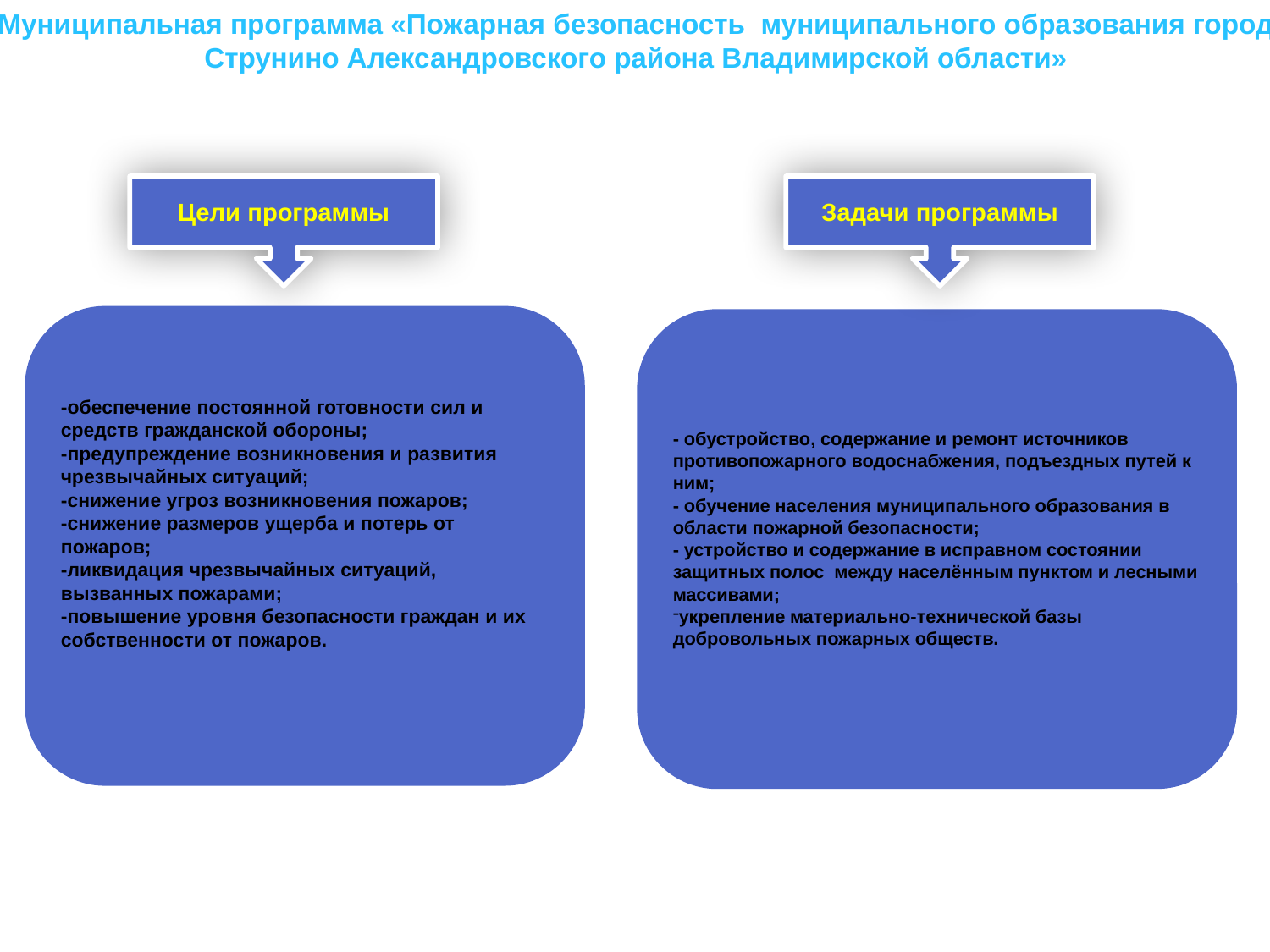

Муниципальная программа «Пожарная безопасность  муниципального образования город Струнино Александровского района Владимирской области»
Цели программы
Задачи программы
-обеспечение постоянной готовности сил и средств гражданской обороны;
-предупреждение возникновения и развития  чрезвычайных ситуаций;
-снижение угроз возникновения пожаров;
-снижение размеров ущерба и потерь от пожаров;
-ликвидация чрезвычайных ситуаций, вызванных пожарами;
-повышение уровня безопасности граждан и их собственности от пожаров.

- обустройство, содержание и ремонт источников противопожарного водоснабжения, подъездных путей к ним;
- обучение населения муниципального образования в области пожарной безопасности;
- устройство и содержание в исправном состоянии защитных полос  между населённым пунктом и лесными массивами;
укрепление материально-технической базы добровольных пожарных обществ.